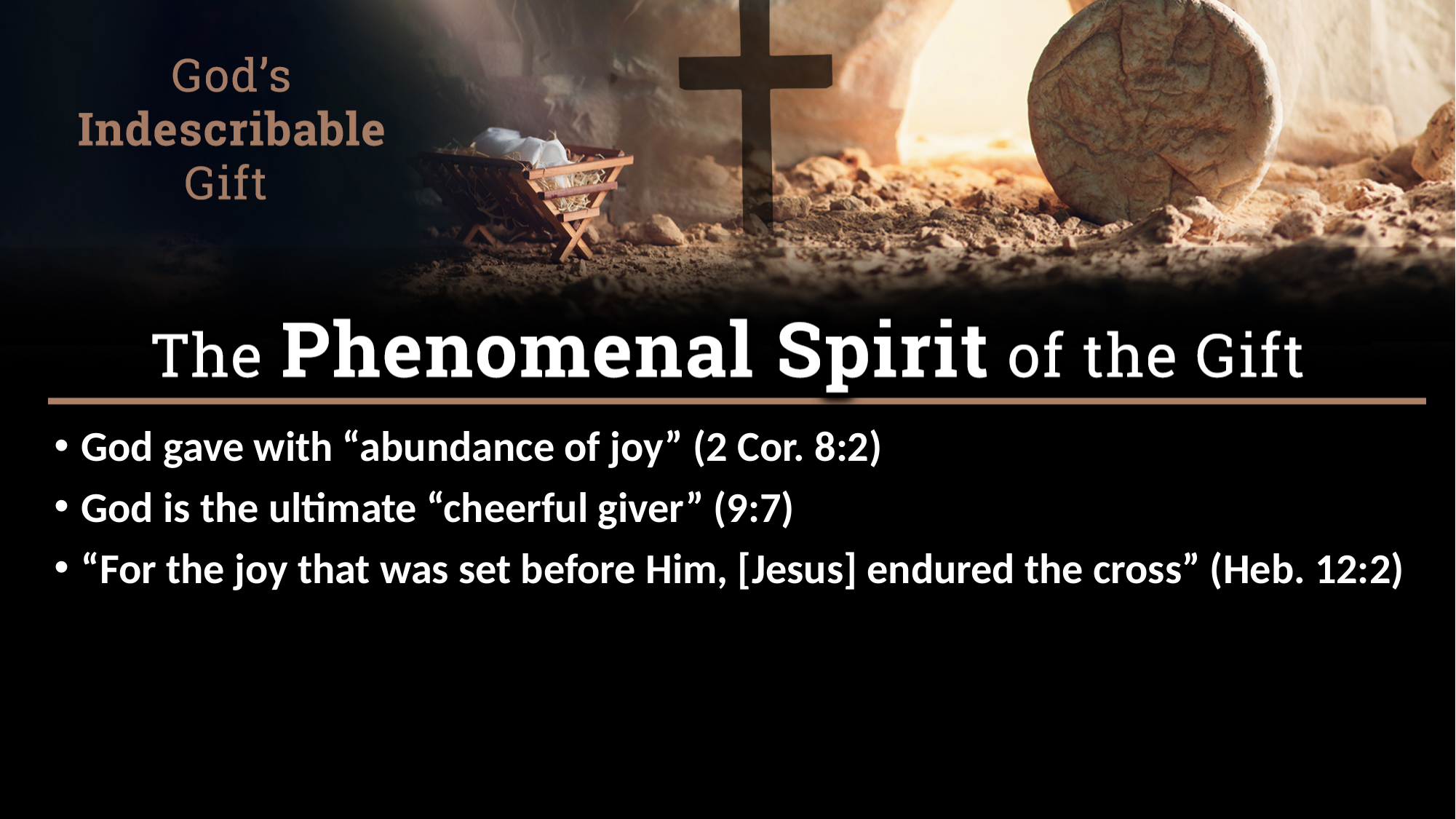

God gave with “abundance of joy” (2 Cor. 8:2)
God is the ultimate “cheerful giver” (9:7)
“For the joy that was set before Him, [Jesus] endured the cross” (Heb. 12:2)